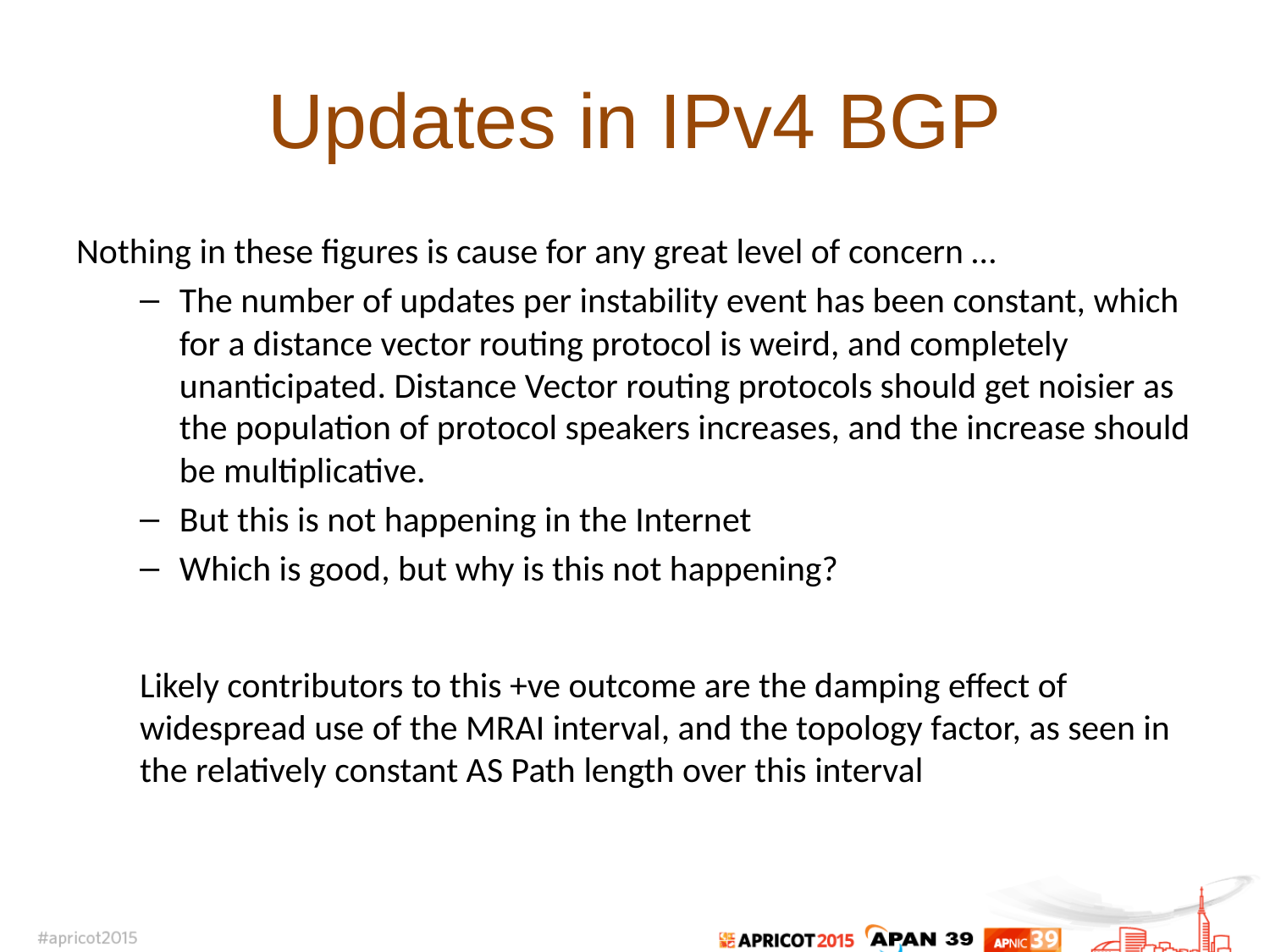

# Updates in IPv4 BGP
Nothing in these figures is cause for any great level of concern …
The number of updates per instability event has been constant, which for a distance vector routing protocol is weird, and completely unanticipated. Distance Vector routing protocols should get noisier as the population of protocol speakers increases, and the increase should be multiplicative.
But this is not happening in the Internet
Which is good, but why is this not happening?

Likely contributors to this +ve outcome are the damping effect of widespread use of the MRAI interval, and the topology factor, as seen in the relatively constant AS Path length over this interval